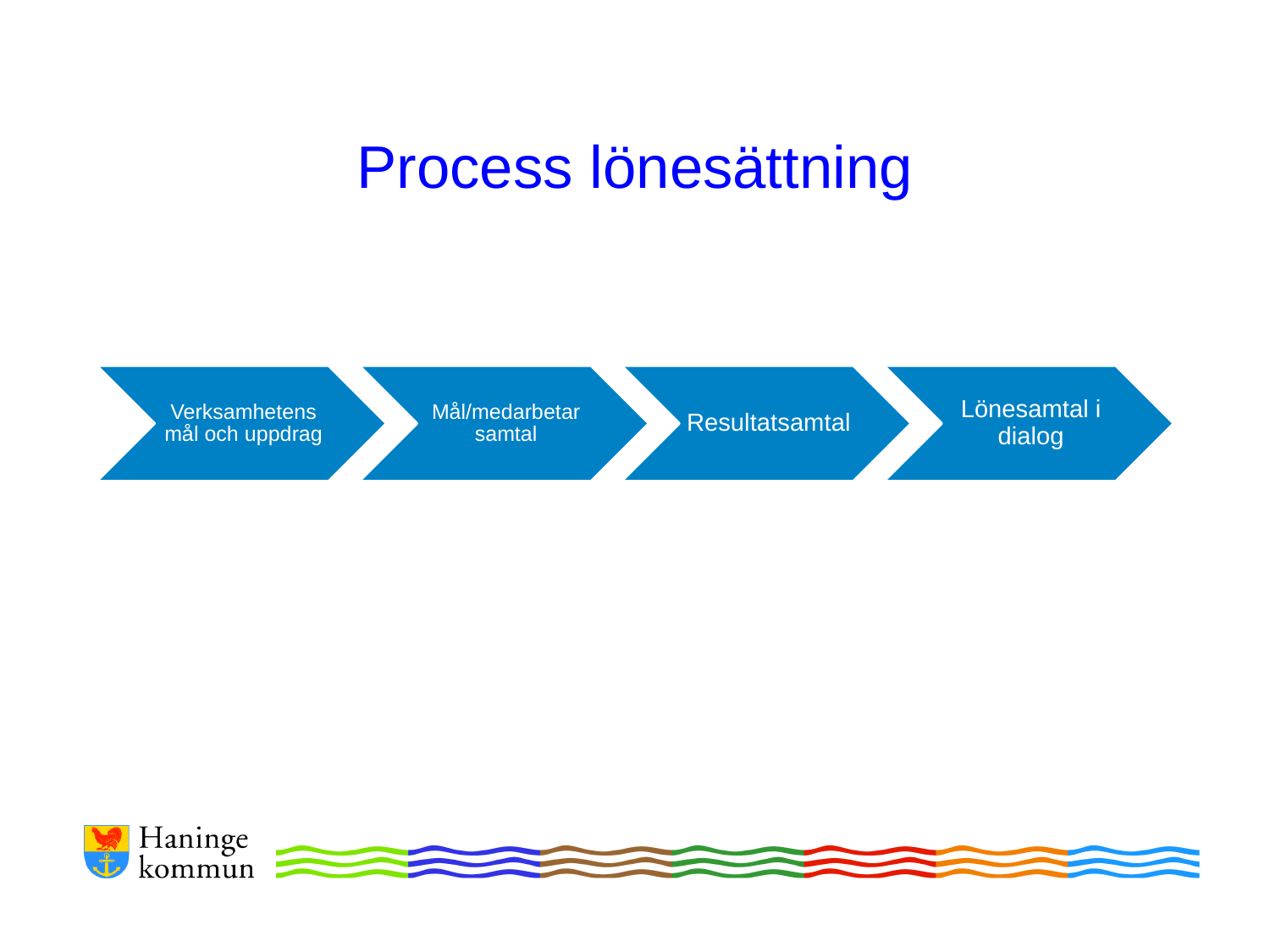

# Process lönesättning
Verksamhetens mål och uppdrag
Mål/medarbetar samtal
Resultatsamtal
Lönesamtal i dialog